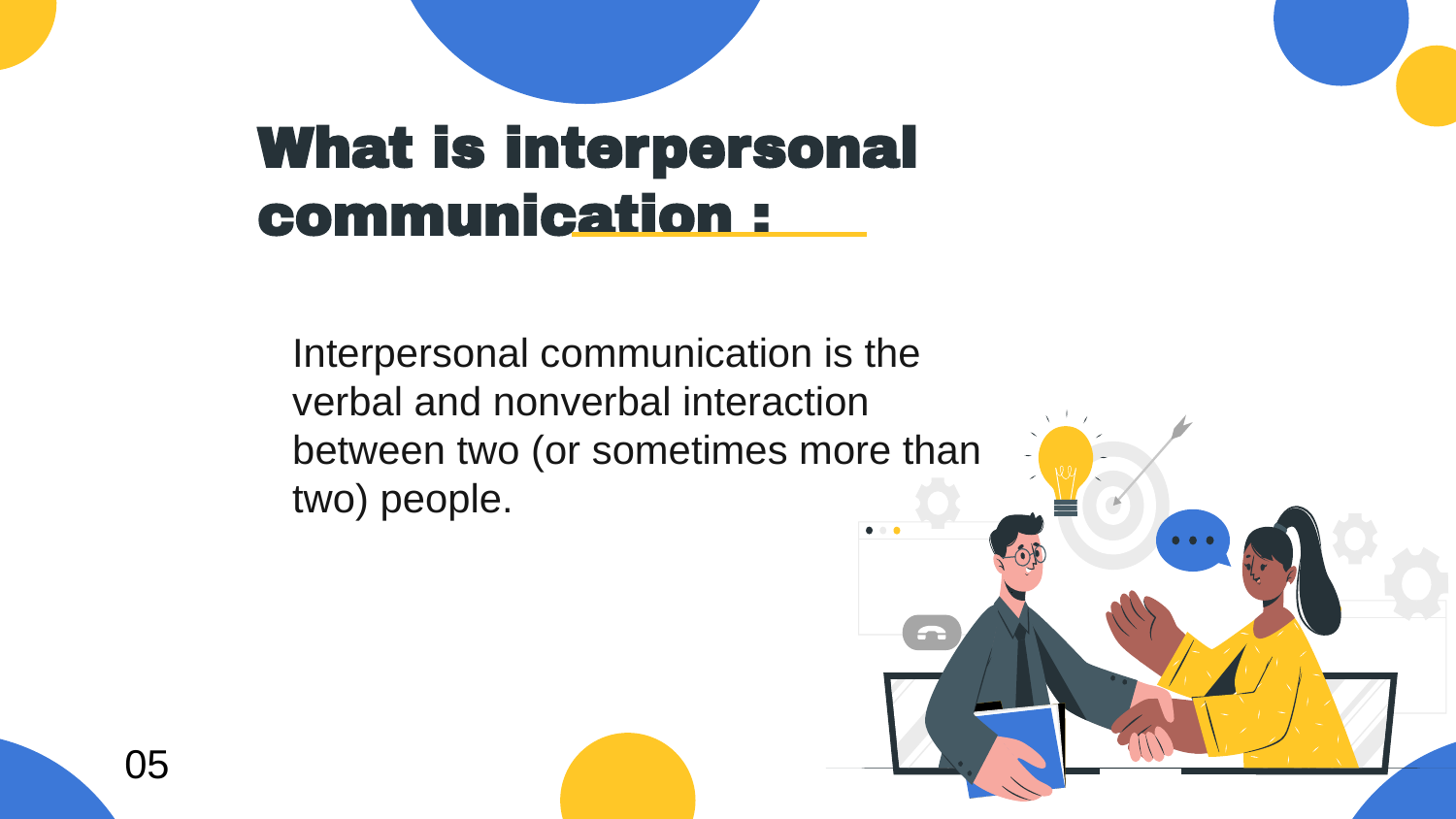

# What is interpersonal communication :
Interpersonal communication is the verbal and nonverbal interaction between two (or sometimes more than two) people.

05